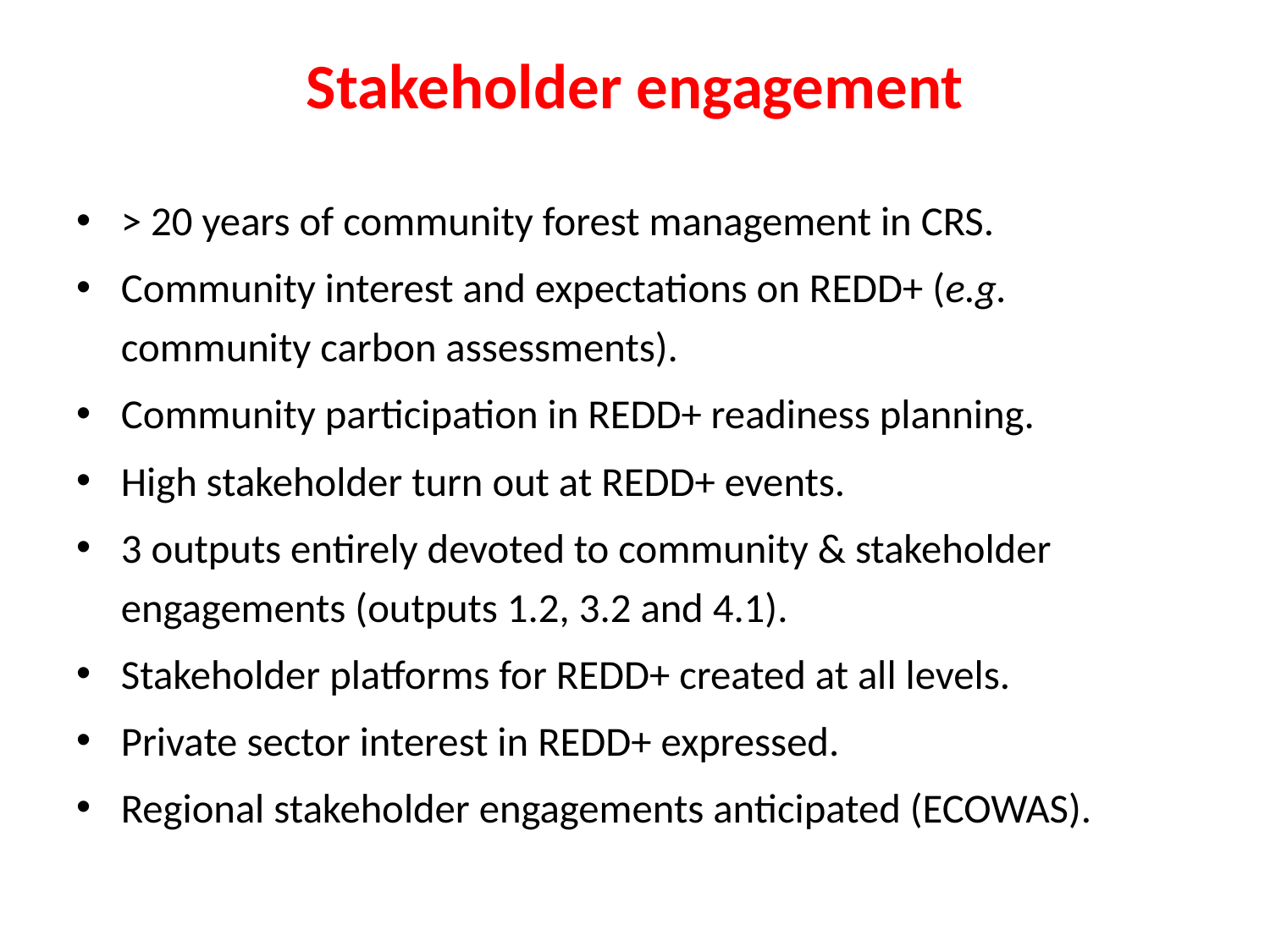

# Stakeholder engagement
> 20 years of community forest management in CRS.
Community interest and expectations on REDD+ (e.g. community carbon assessments).
Community participation in REDD+ readiness planning.
High stakeholder turn out at REDD+ events.
3 outputs entirely devoted to community & stakeholder engagements (outputs 1.2, 3.2 and 4.1).
Stakeholder platforms for REDD+ created at all levels.
Private sector interest in REDD+ expressed.
Regional stakeholder engagements anticipated (ECOWAS).